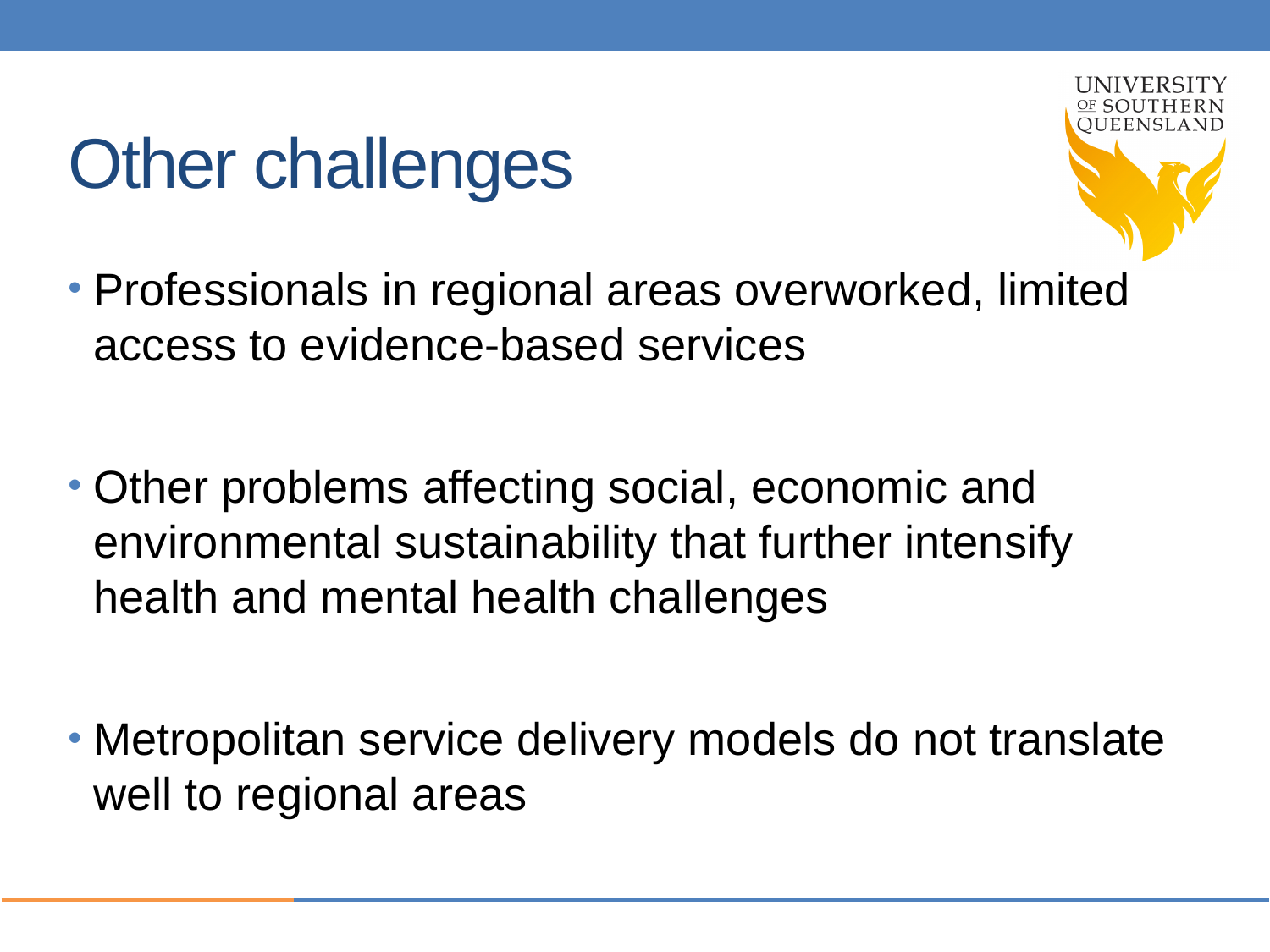

# Other challenges
Professionals in regional areas overworked, limited access to evidence-based services

Other problems affecting social, economic and environmental sustainability that further intensify health and mental health challenges

Metropolitan service delivery models do not translate well to regional areas